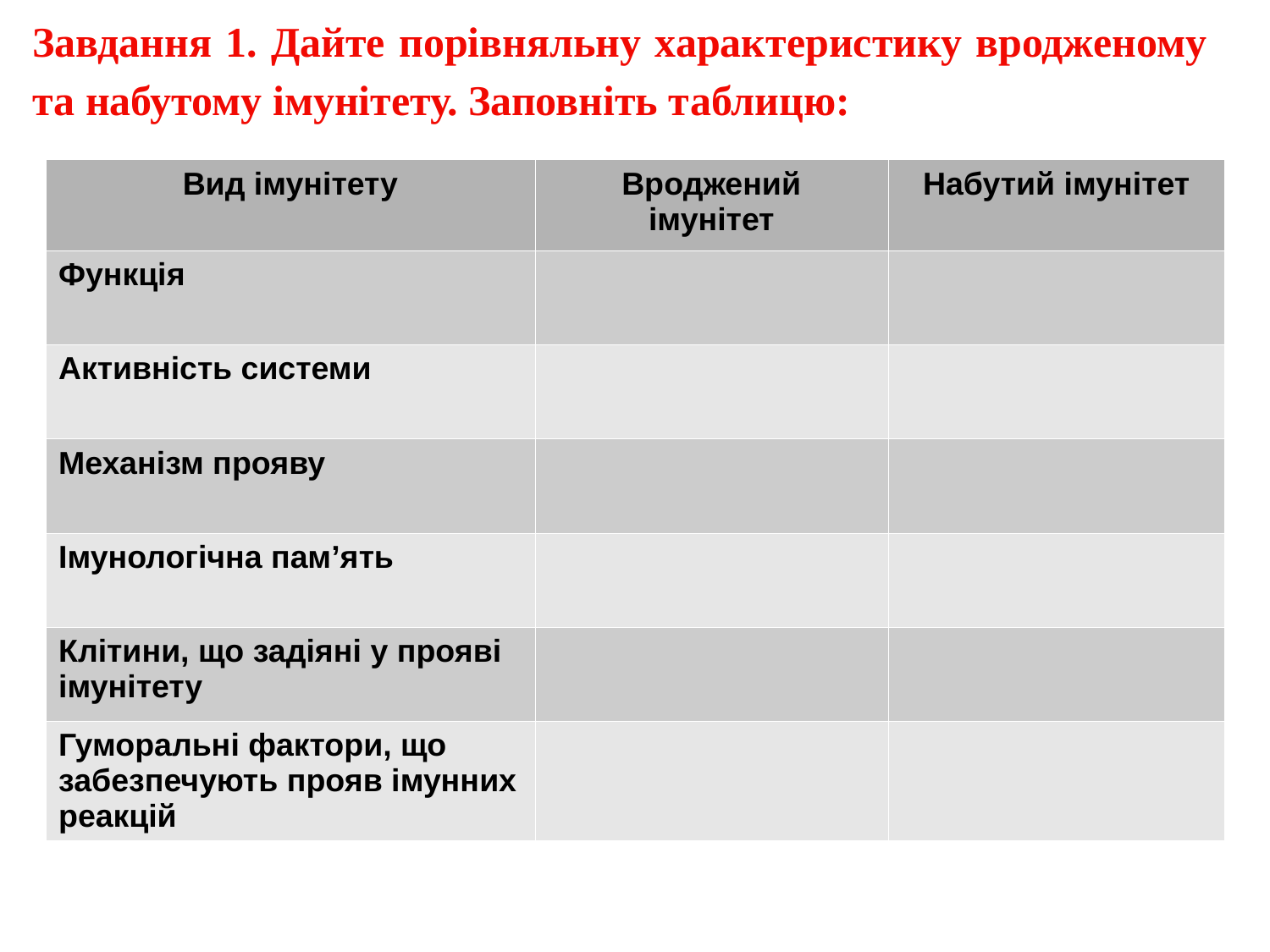

Завдання 1. Дайте порівняльну характеристику вродженому та набутому імунітету. Заповніть таблицю:
| Вид імунітету | Вроджений імунітет | Набутий імунітет |
| --- | --- | --- |
| Функція |  |  |
| Активність системи |  |  |
| Механізм прояву |  |  |
| Імунологічна пам’ять |  |  |
| Клітини, що задіяні у прояві імунітету |  |  |
| Гуморальні фактори, що забезпечують прояв імунних реакцій |  |  |